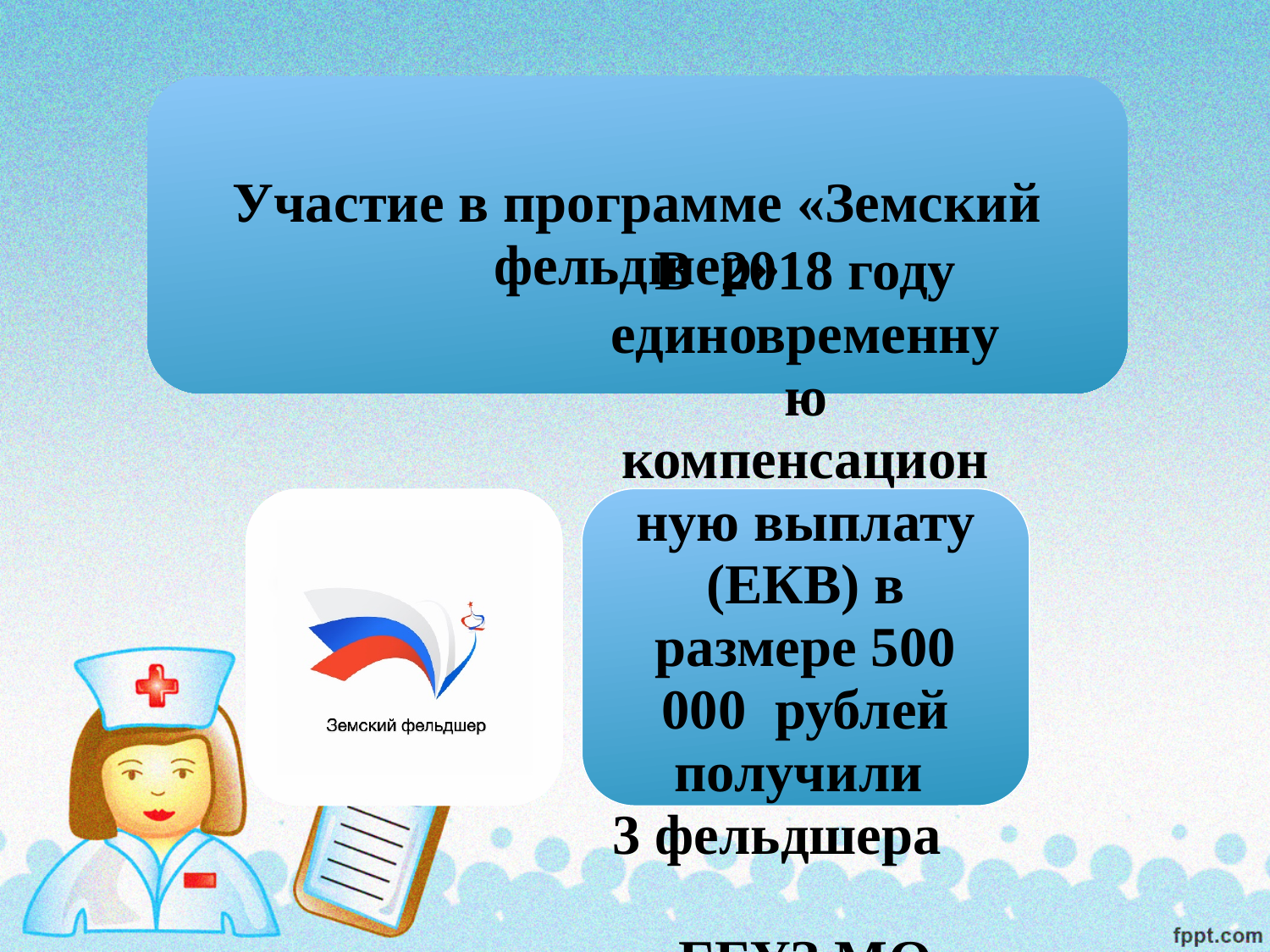

Участие в программе «Земский фельдшер»
В  2018 году единовременную компенсационную выплату (ЕКВ) в размере 500 000  рублей получили